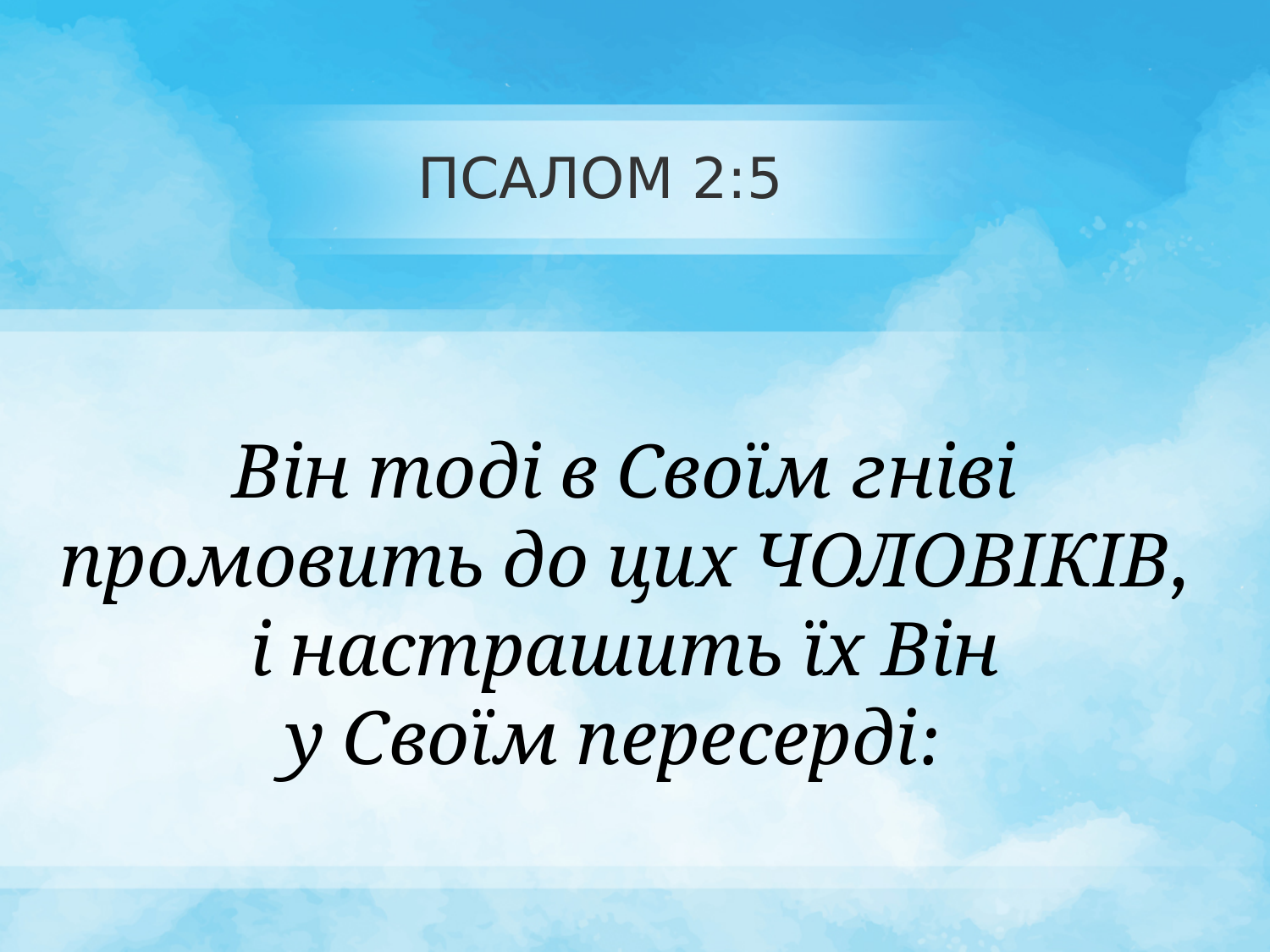

# ПСАЛОМ 2:5

Він тоді в Своїм гніві промовить до цих ЧОЛОВІКІВ,
і настрашить їх Він
у Своїм пересерді: